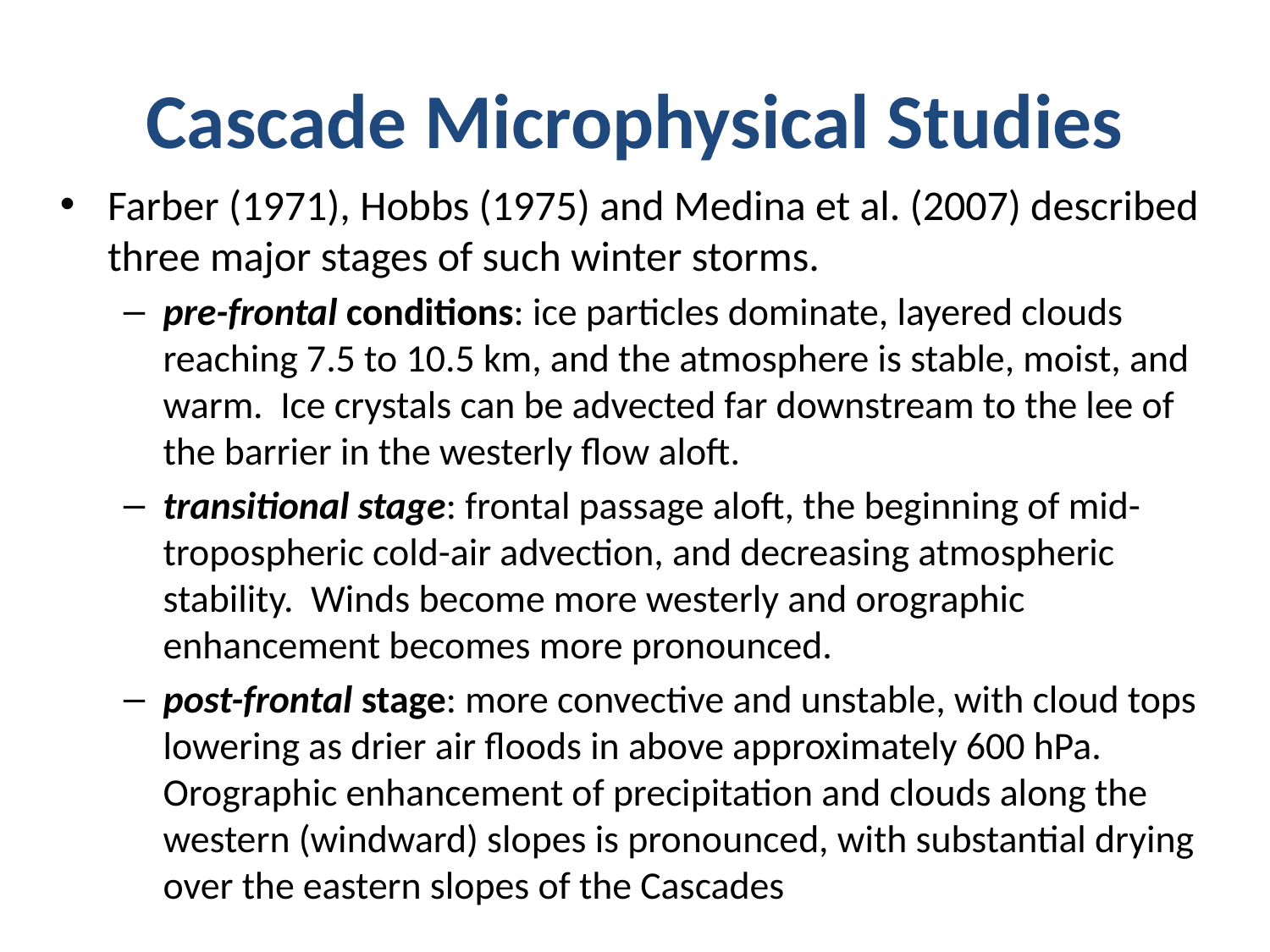

# Cascade Microphysical Studies
Farber (1971), Hobbs (1975) and Medina et al. (2007) described three major stages of such winter storms.
pre-frontal conditions: ice particles dominate, layered clouds reaching 7.5 to 10.5 km, and the atmosphere is stable, moist, and warm.  Ice crystals can be advected far downstream to the lee of the barrier in the westerly flow aloft.
transitional stage: frontal passage aloft, the beginning of mid-tropospheric cold-air advection, and decreasing atmospheric stability.  Winds become more westerly and orographic enhancement becomes more pronounced.
post-frontal stage: more convective and unstable, with cloud tops lowering as drier air floods in above approximately 600 hPa.  Orographic enhancement of precipitation and clouds along the western (windward) slopes is pronounced, with substantial drying over the eastern slopes of the Cascades